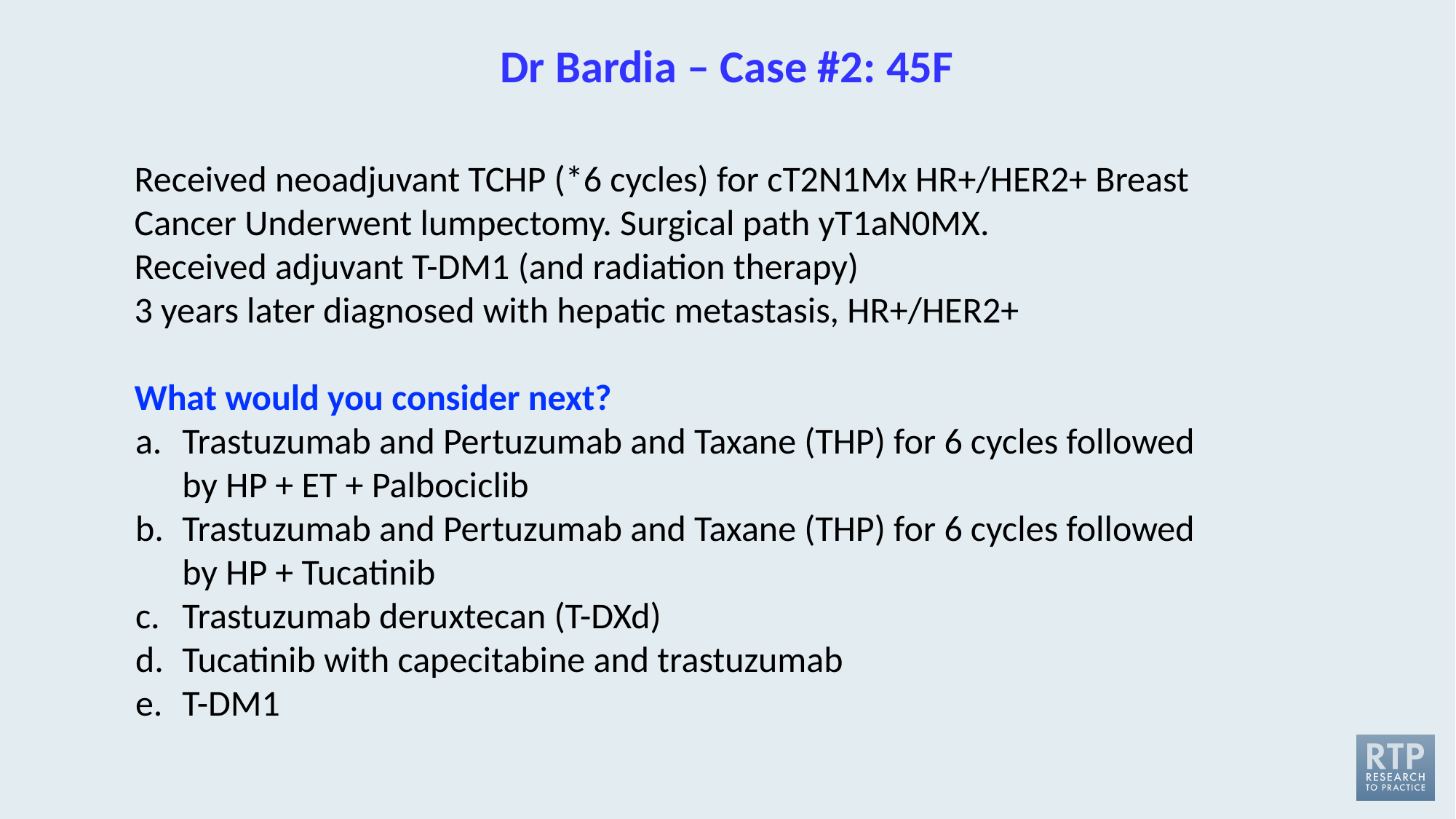

# Dr Bardia – Case #2: 45F
Received neoadjuvant TCHP (*6 cycles) for cT2N1Mx HR+/HER2+ Breast Cancer Underwent lumpectomy. Surgical path yT1aN0MX.
Received adjuvant T-DM1 (and radiation therapy)
3 years later diagnosed with hepatic metastasis, HR+/HER2+

What would you consider next?
Trastuzumab and Pertuzumab and Taxane (THP) for 6 cycles followed by HP + ET + Palbociclib
Trastuzumab and Pertuzumab and Taxane (THP) for 6 cycles followed by HP + Tucatinib
Trastuzumab deruxtecan (T-DXd)
Tucatinib with capecitabine and trastuzumab
T-DM1